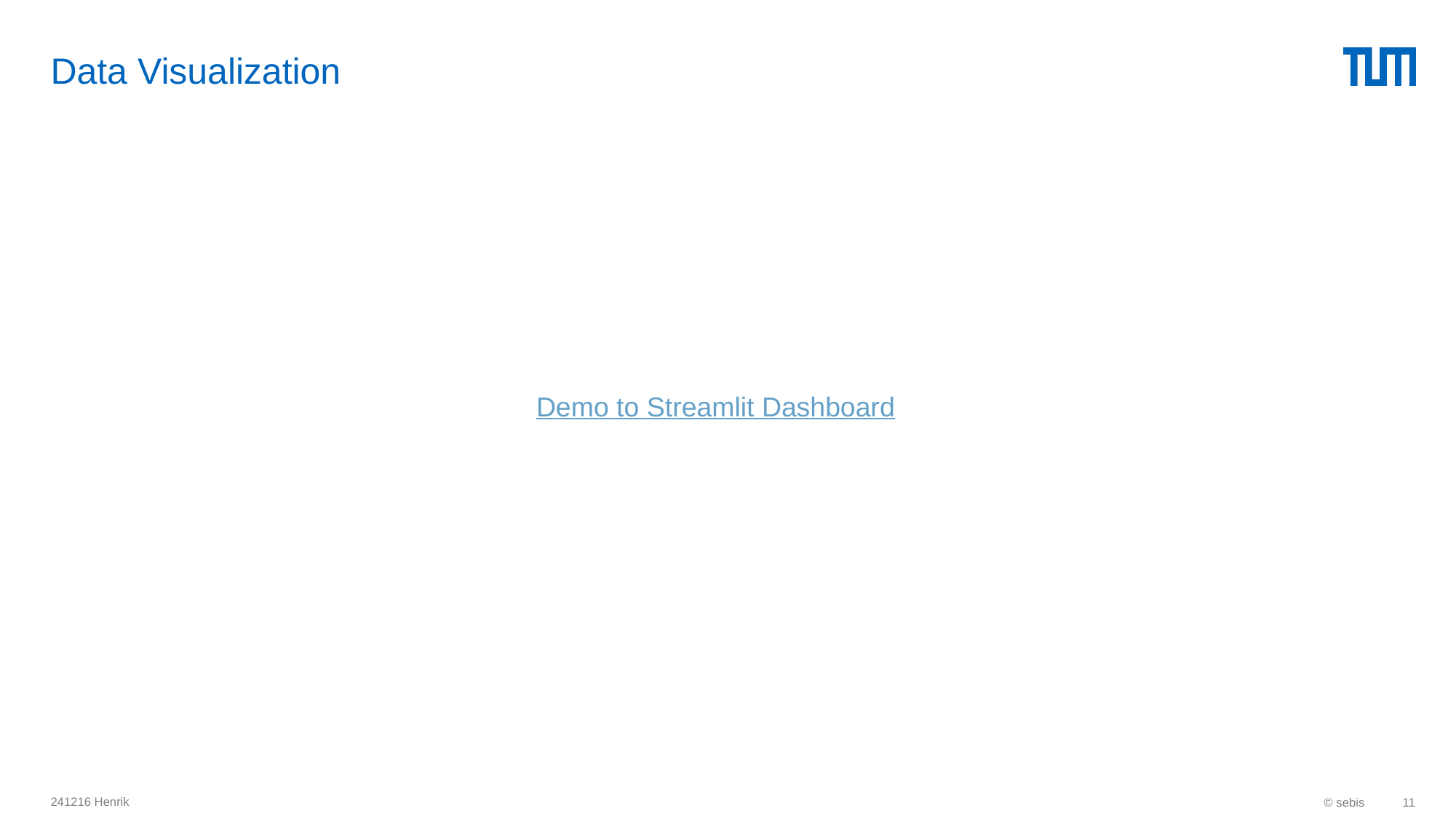

# Data Visualization
Demo to Streamlit Dashboard
241216 Henrik
© sebis
11